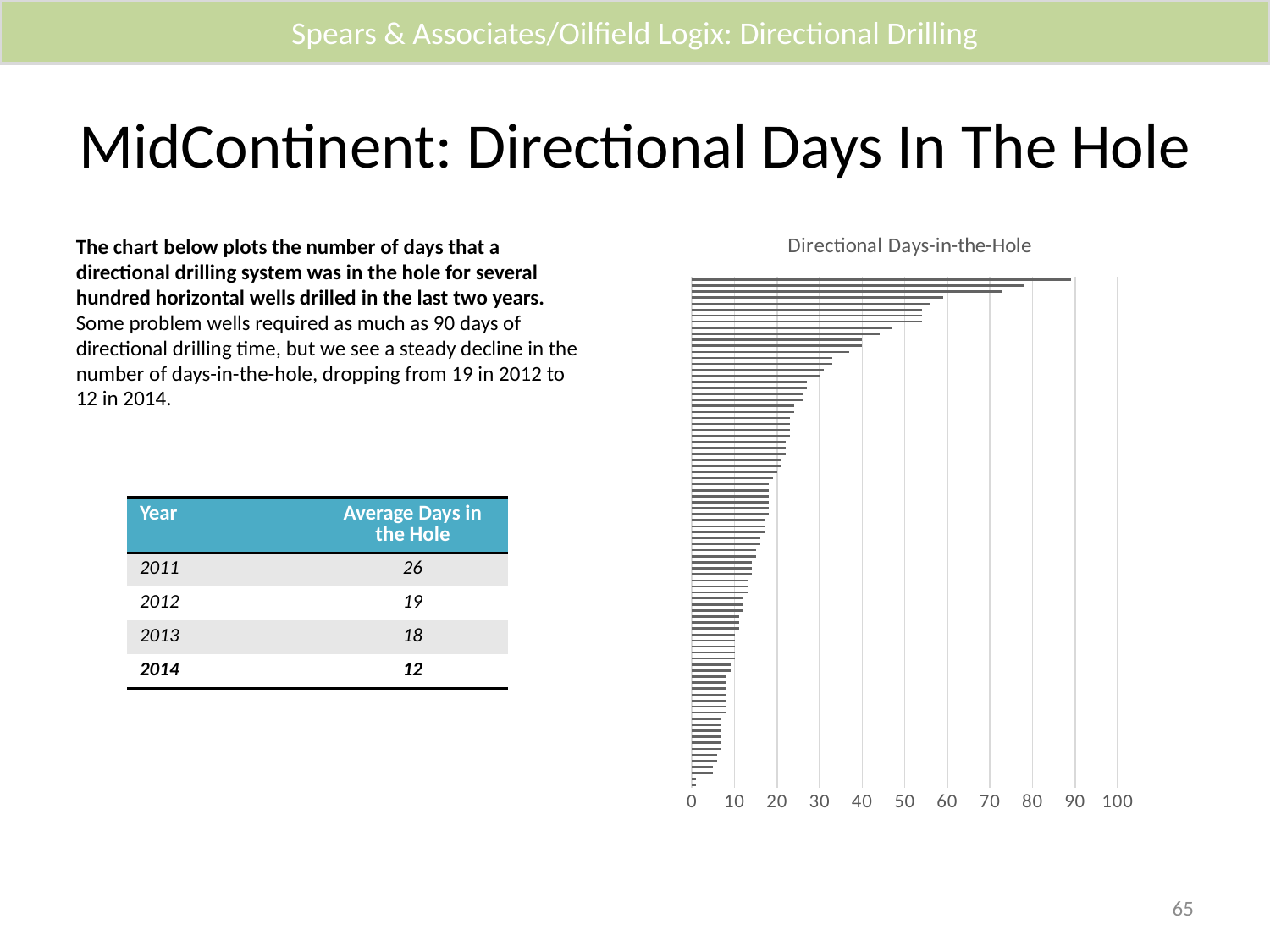

Spears & Associates/Oilfield Logix: Directional Drilling
# MidContinent: Directional Days In The Hole

### Chart: Directional Days-in-the-Hole

| Category | Series 1 |
|---|---|
|  | 1.0 |
|  | 1.0 |
|  | 5.0 |
|  | 5.0 |
|  | 6.0 |
|  | 6.0 |
|  | 7.0 |
|  | 7.0 |
|  | 7.0 |
|  | 7.0 |
|  | 7.0 |
|  | 7.0 |
|  | 8.0 |
|  | 8.0 |
|  | 8.0 |
|  | 8.0 |
|  | 8.0 |
|  | 8.0 |
|  | 8.0 |
|  | 9.0 |
|  | 9.0 |
|  | 10.0 |
|  | 10.0 |
|  | 10.0 |
|  | 10.0 |
|  | 10.0 |
|  | 11.0 |
|  | 11.0 |
|  | 11.0 |
|  | 12.0 |
|  | 12.0 |
|  | 12.0 |
| Category 2 | 13.0 |
| Category 3 | 13.0 |
|  | 13.0 |
|  | 14.0 |
|  | 14.0 |
|  | 14.0 |
|  | 15.0 |
|  | 15.0 |
| Category 1 | 16.0 |
|  | 16.0 |
|  | 17.0 |
|  | 17.0 |
|  | 17.0 |
|  | 18.0 |
|  | 18.0 |
|  | 18.0 |
|  | 18.0 |
|  | 18.0 |
|  | 18.0 |
|  | 19.0 |
|  | 20.0 |
|  | 21.0 |
|  | 21.0 |
|  | 22.0 |
|  | 22.0 |
|  | 22.0 |
|  | 23.0 |
|  | 23.0 |
|  | 23.0 |
|  | 23.0 |
|  | 24.0 |
|  | 24.0 |
|  | 26.0 |
|  | 26.0 |
|  | 27.0 |
|  | 27.0 |
|  | 30.0 |
|  | 31.0 |
|  | 33.0 |
|  | 33.0 |
|  | 37.0 |
|  | 40.0 |
|  | 40.0 |
|  | 44.0 |
|  | 47.0 |
| Category 4 | 54.0 |
The chart below plots the number of days that a directional drilling system was in the hole for several hundred horizontal wells drilled in the last two years.    Some problem wells required as much as 90 days of directional drilling time, but we see a steady decline in the number of days-in-the-hole, dropping from 19 in 2012 to 12 in 2014.
| Year | Average Days in the Hole |
| --- | --- |
| 2011 | 26 |
| 2012 | 19 |
| 2013 | 18 |
| 2014 | 12 |
65